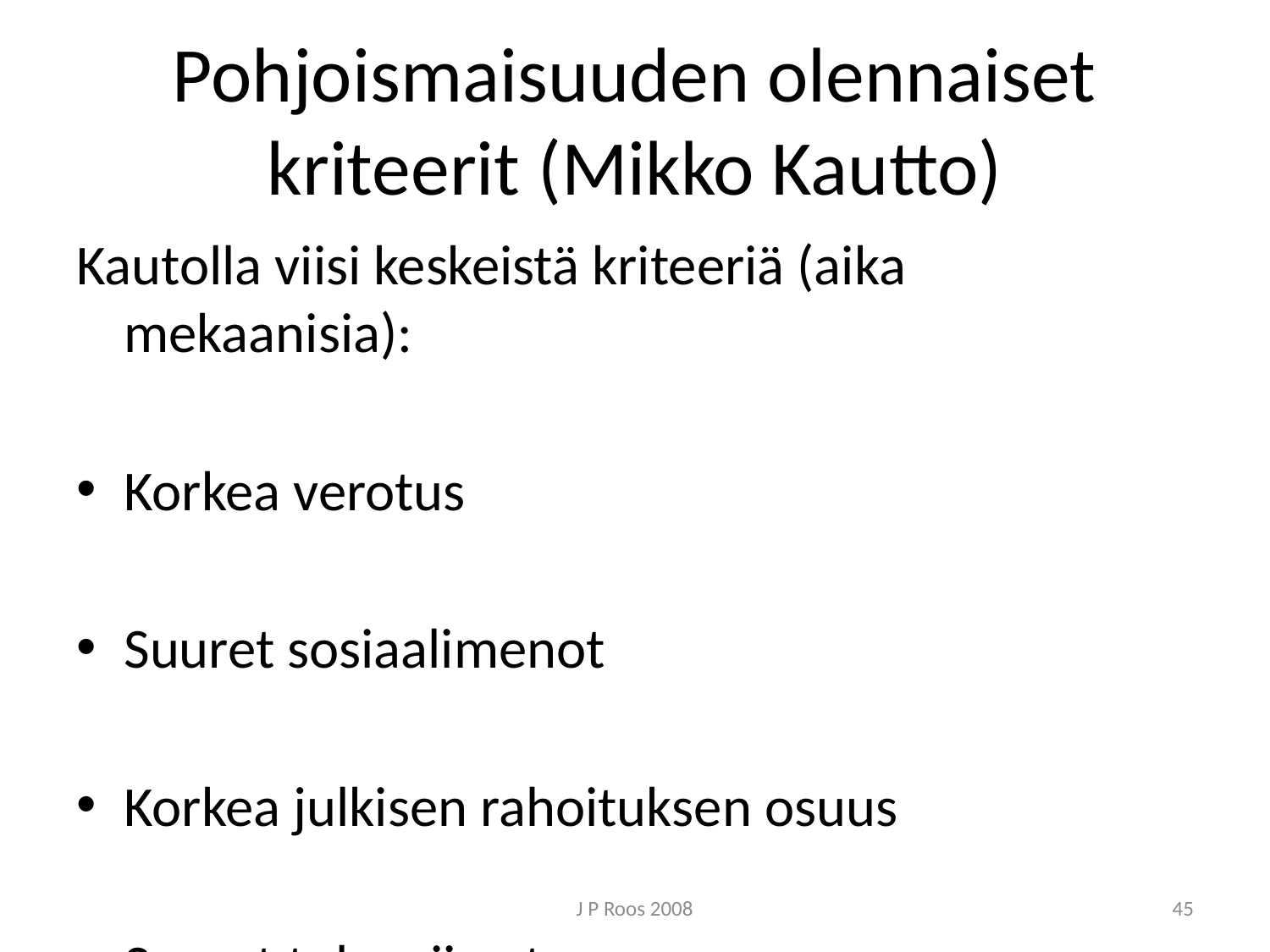

# Pohjoismaisuuden olennaiset kriteerit (Mikko Kautto)
Kautolla viisi keskeistä kriteeriä (aika mekaanisia):

Korkea verotus

Suuret sosiaalimenot

Korkea julkisen rahoituksen osuus

Suuret tulonsiirrot

Korkea palvelutaso
J P Roos 2008
45